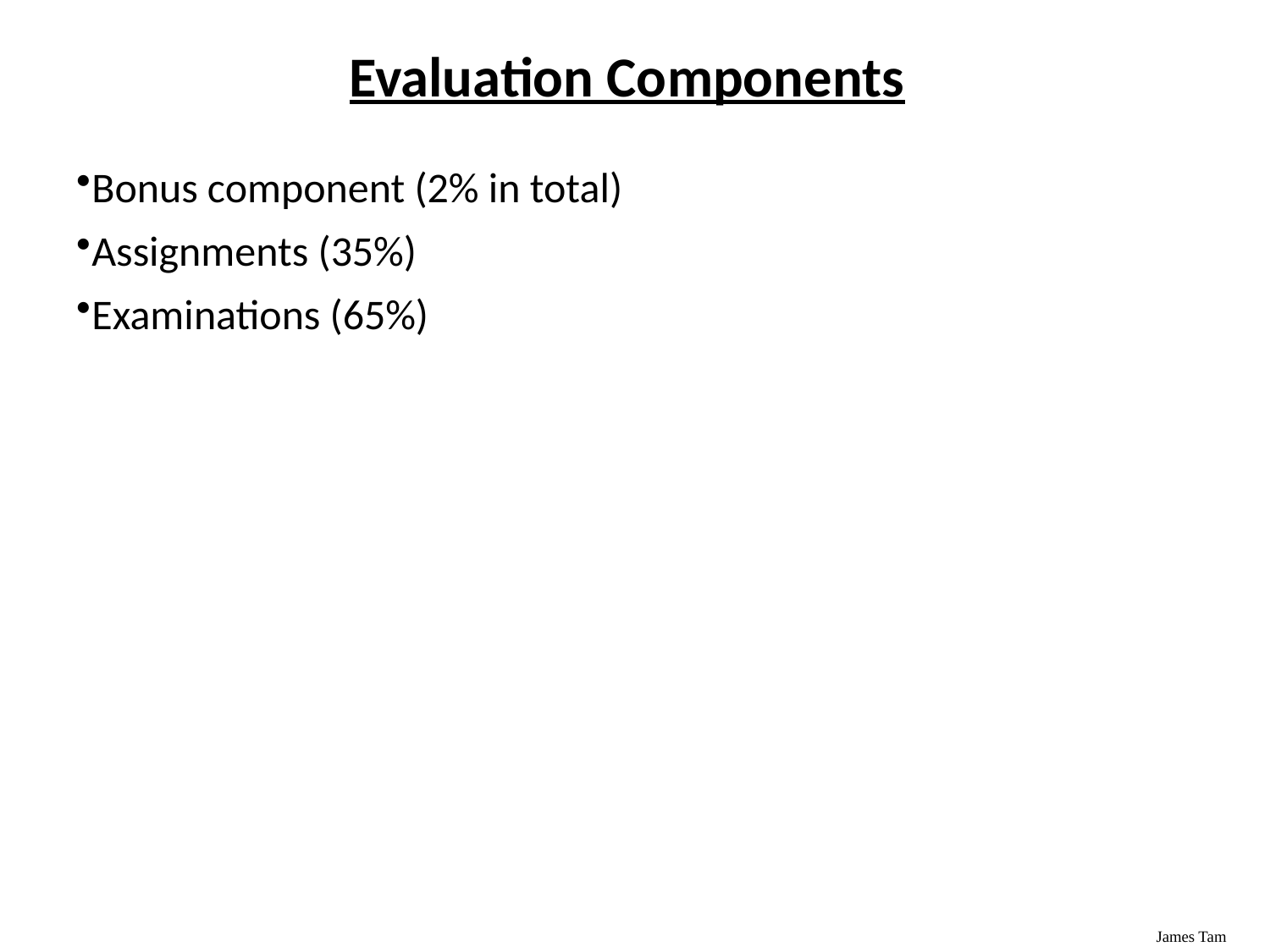

# Evaluation Components
Bonus component (2% in total)
Assignments (35%)
Examinations (65%)